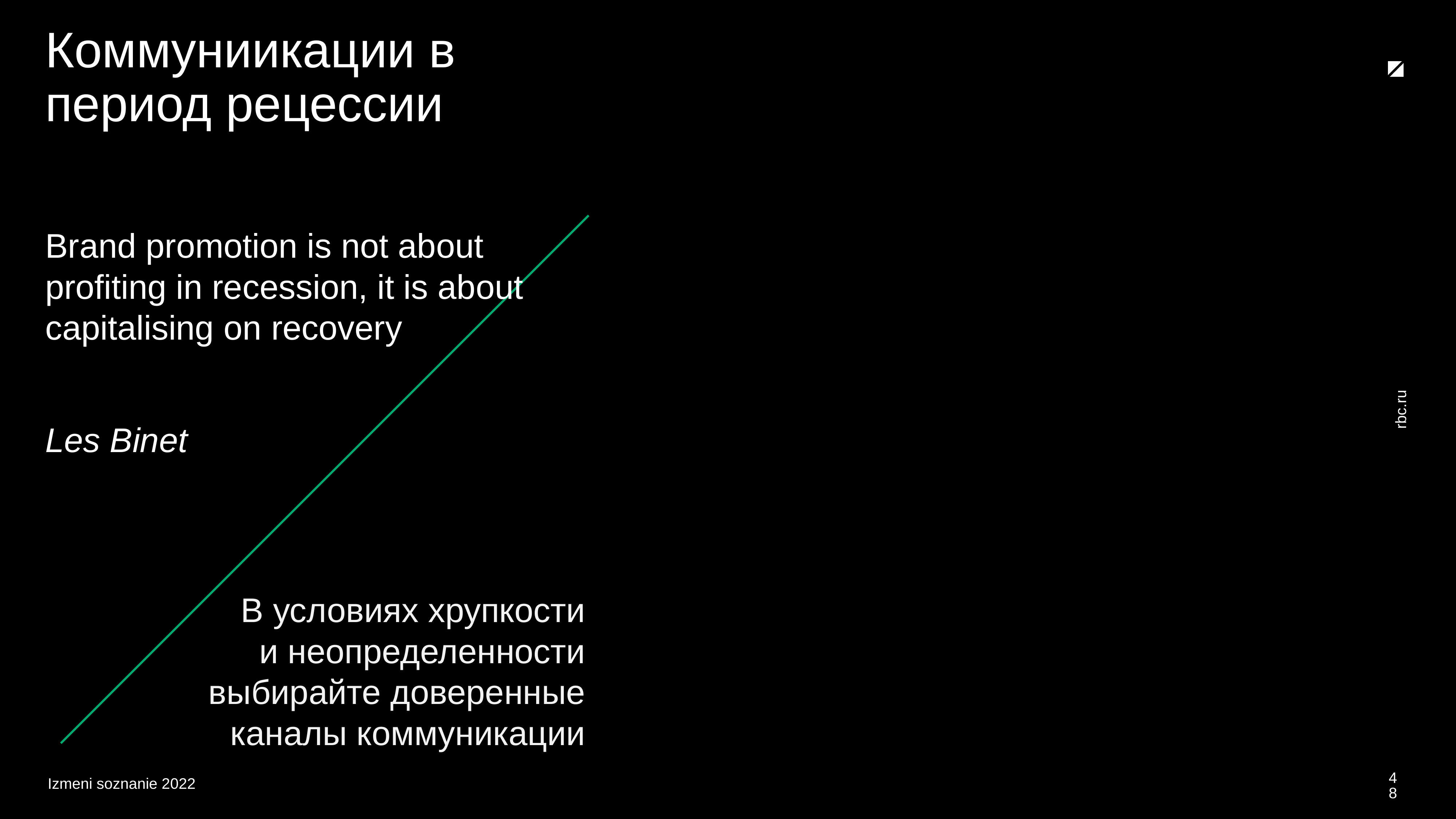

Коммуниикации в период рецессии
Brand promotion is not about profiting in recession, it is about capitalising on recovery

Les Binet

В условиях хрупкости и неопределенности выбирайте доверенные каналы коммуникации
48
Izmeni soznanie 2022